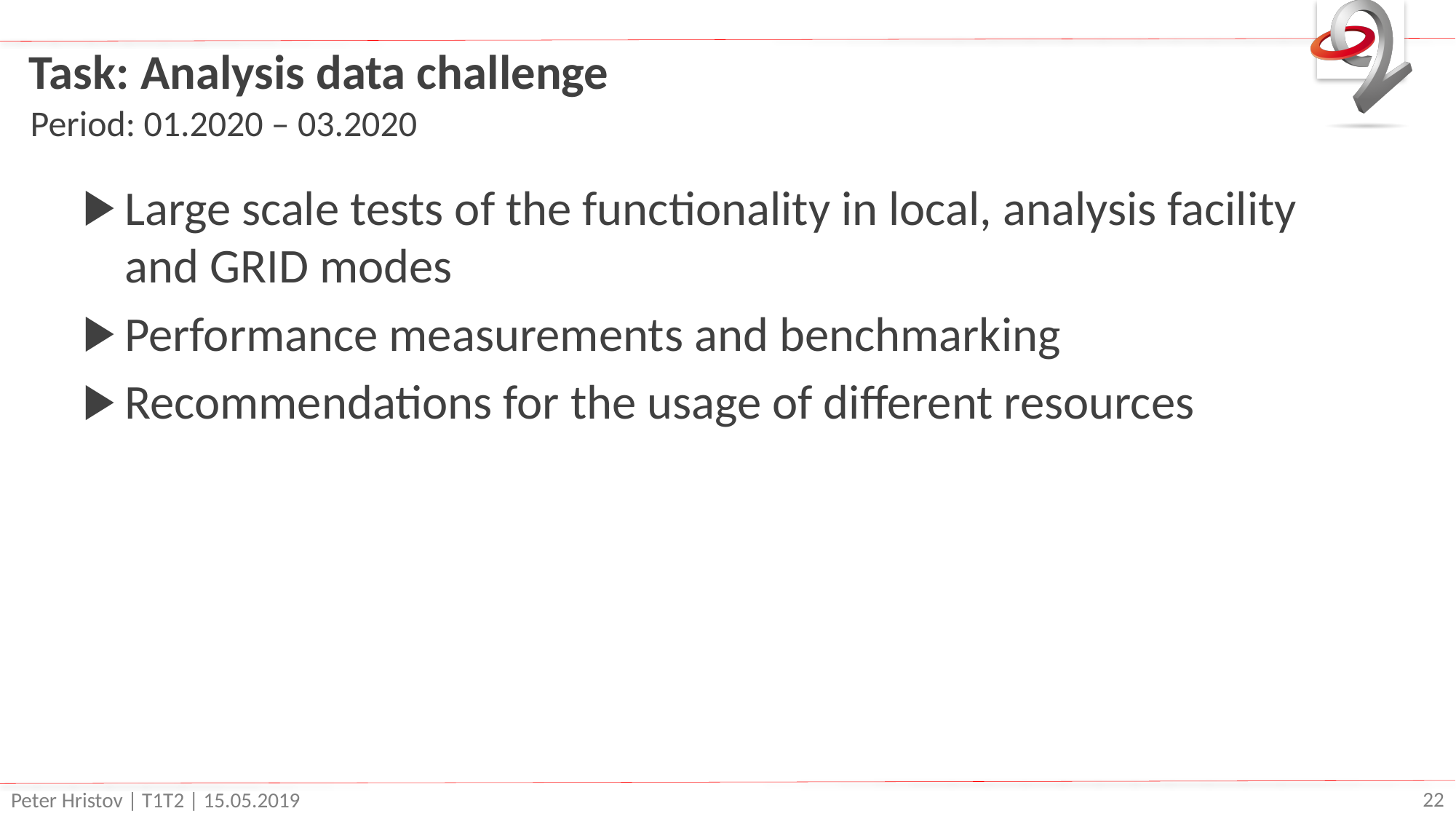

# Task: Analysis data challenge
Period: 01.2020 – 03.2020
Large scale tests of the functionality in local, analysis facility and GRID modes
Performance measurements and benchmarking
Recommendations for the usage of different resources
Peter Hristov | T1T2 | 15.05.2019
22